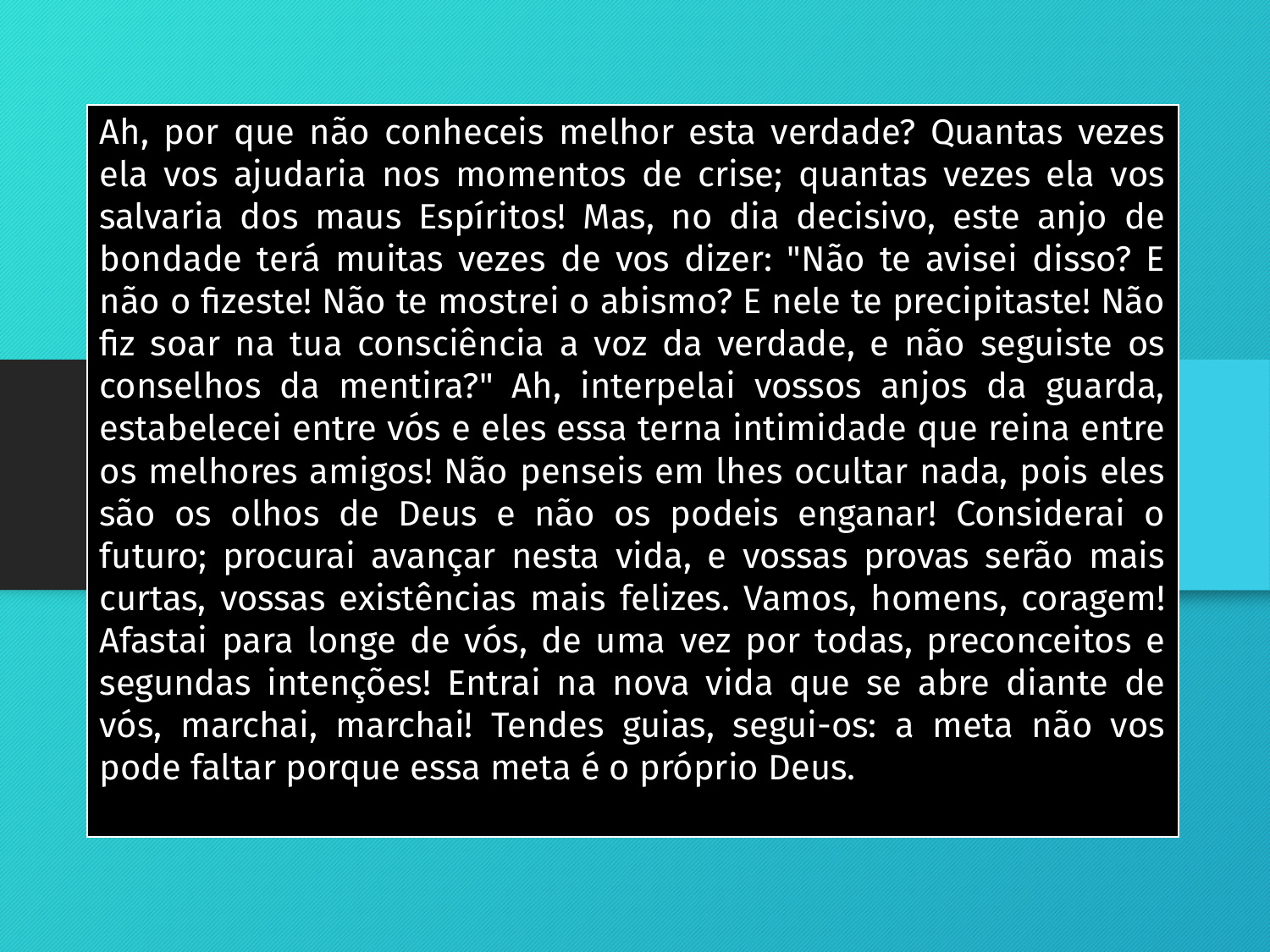

| Ah, por que não conheceis melhor esta verdade? Quantas vezes ela vos ajudaria nos momentos de crise; quantas vezes ela vos salvaria dos maus Espíritos! Mas, no dia decisivo, este anjo de bondade terá muitas vezes de vos dizer: "Não te avisei disso? E não o fizeste! Não te mostrei o abismo? E nele te precipitaste! Não fiz soar na tua consciência a voz da verdade, e não seguiste os conselhos da mentira?" Ah, interpelai vossos anjos da guarda, estabelecei entre vós e eles essa terna intimidade que reina entre os melhores amigos! Não penseis em lhes ocultar nada, pois eles são os olhos de Deus e não os podeis enganar! Considerai o futuro; procurai avançar nesta vida, e vossas provas serão mais curtas, vossas existências mais felizes. Vamos, homens, coragem! Afastai para longe de vós, de uma vez por todas, preconceitos e segundas intenções! Entrai na nova vida que se abre diante de vós, marchai, marchai! Tendes guias, segui-os: a meta não vos pode faltar porque essa meta é o próprio Deus. |
| --- |